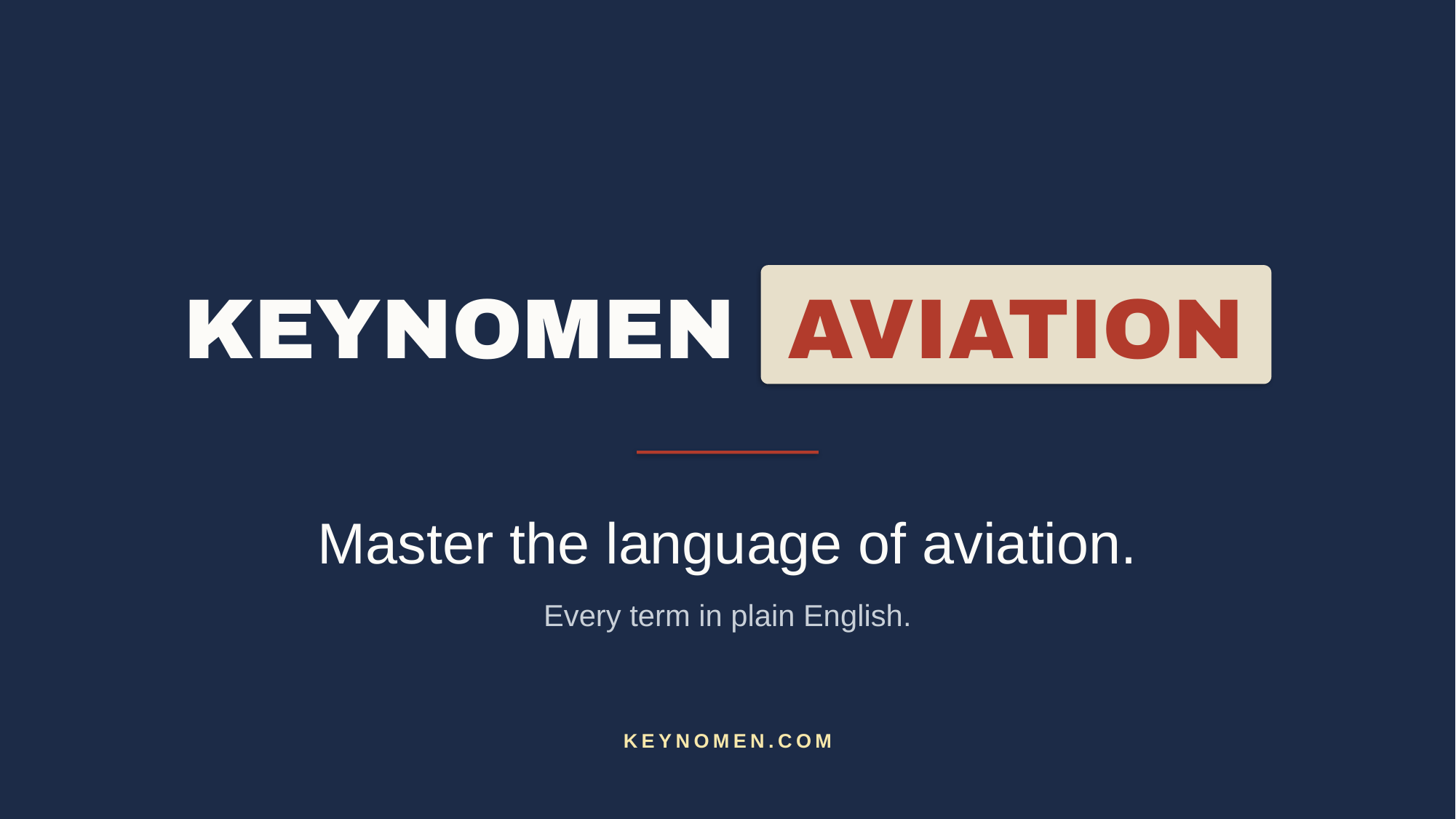

KEYNOMEN
AVIATION

Master the language of aviation.
Every term in plain English.
KEYNOMEN.COM